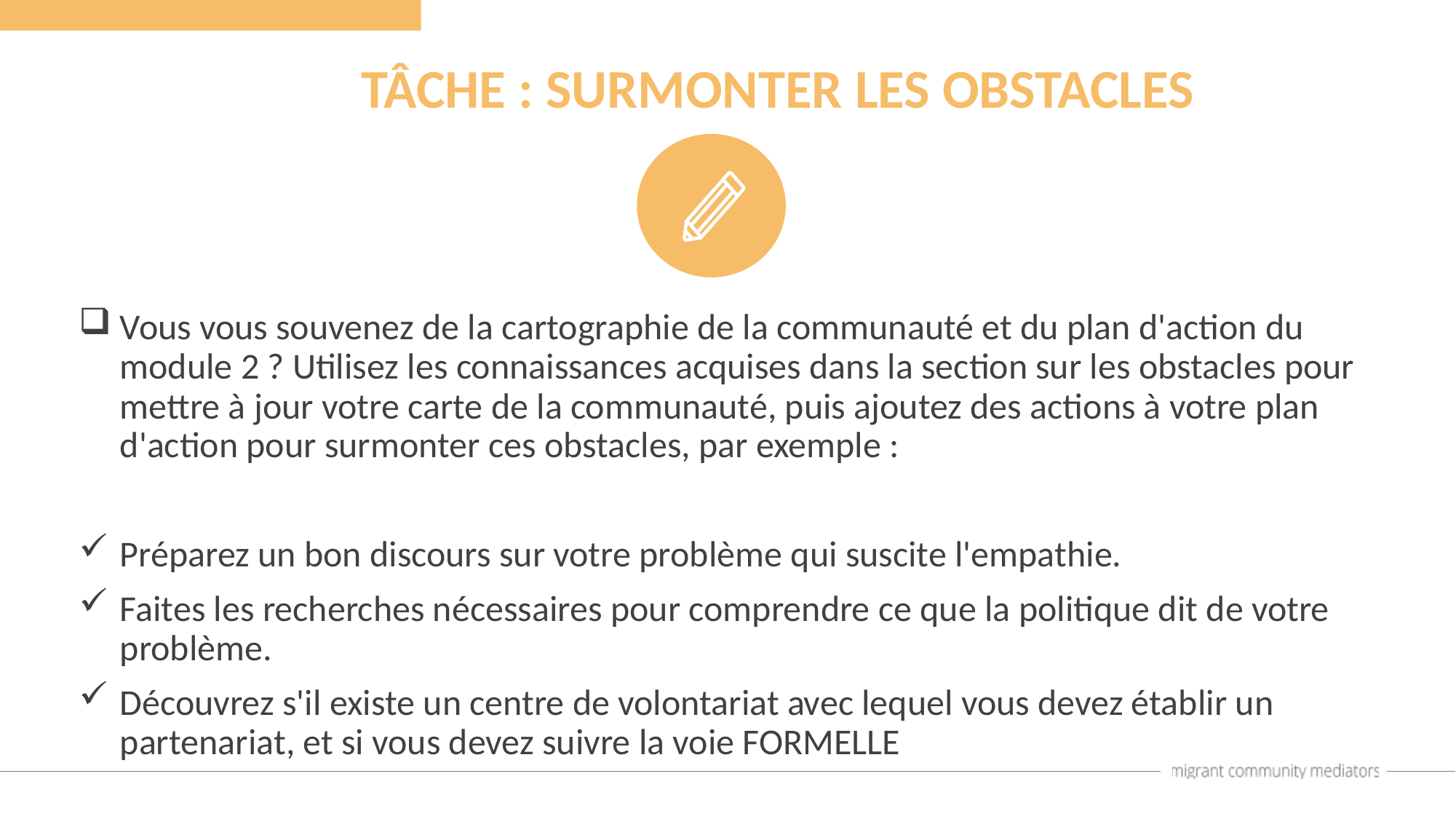

TÂCHE : SURMONTER LES OBSTACLES

Vous vous souvenez de la cartographie de la communauté et du plan d'action du module 2 ? Utilisez les connaissances acquises dans la section sur les obstacles pour mettre à jour votre carte de la communauté, puis ajoutez des actions à votre plan d'action pour surmonter ces obstacles, par exemple :

Préparez un bon discours sur votre problème qui suscite l'empathie.
Faites les recherches nécessaires pour comprendre ce que la politique dit de votre problème.
Découvrez s'il existe un centre de volontariat avec lequel vous devez établir un partenariat, et si vous devez suivre la voie FORMELLE